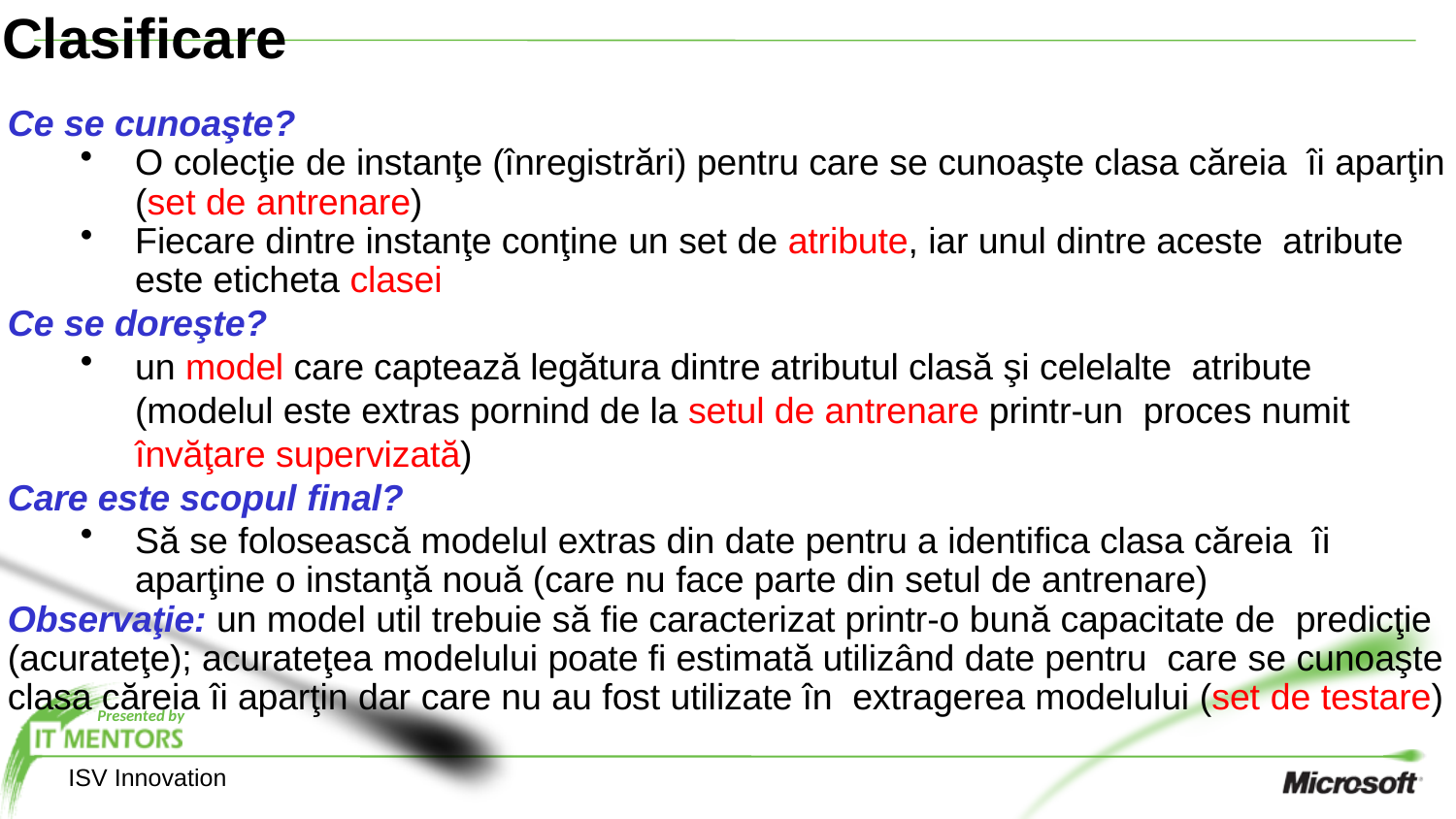

# Clasificare
Ce se cunoaşte?
O colecţie de instanţe (înregistrări) pentru care se cunoaşte clasa căreia  îi aparţin (set de antrenare)
Fiecare dintre instanţe conţine un set de atribute, iar unul dintre aceste  atribute este eticheta clasei
Ce se doreşte?
un model care captează legătura dintre atributul clasă şi celelalte  atribute (modelul este extras pornind de la setul de antrenare printr-un  proces numit învăţare supervizată)
Care este scopul final?
Să se folosească modelul extras din date pentru a identifica clasa căreia  îi aparţine o instanţă nouă (care nu face parte din setul de antrenare)
Observaţie: un model util trebuie să fie caracterizat printr-o bună capacitate de  predicţie (acurateţe); acurateţea modelului poate fi estimată utilizând date pentru  care se cunoaşte clasa căreia îi aparţin dar care nu au fost utilizate în  extragerea modelului (set de testare)